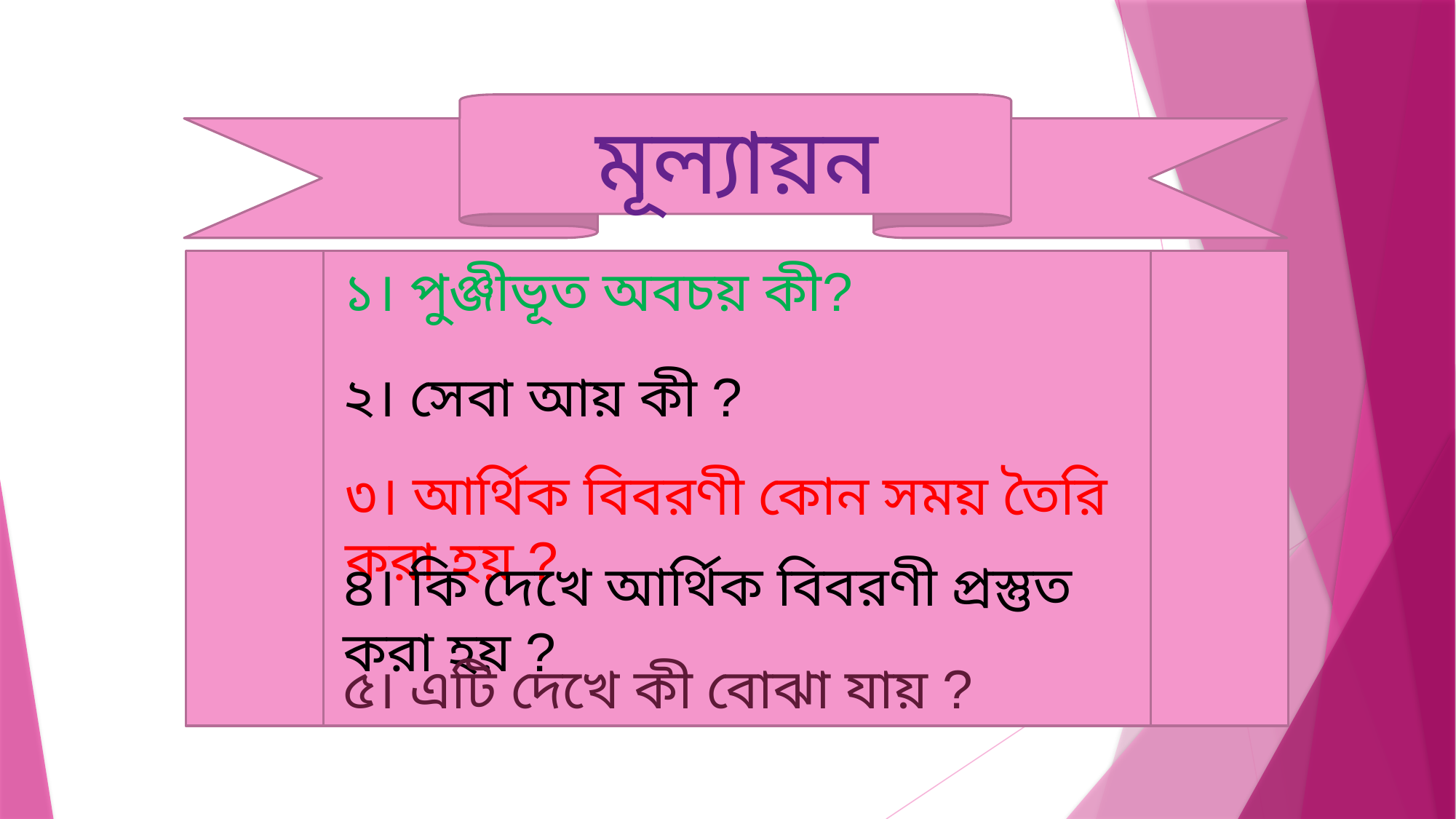

মূল্যায়ন

১। পুঞ্জীভূত অবচয় কী?
২। সেবা আয় কী ?
৩। আর্থিক বিবরণী কোন সময় তৈরি করা হয় ?
৪। কি দেখে আর্থিক বিবরণী প্রস্তুত করা হয় ?
৫। এটি দেখে কী বোঝা যায় ?